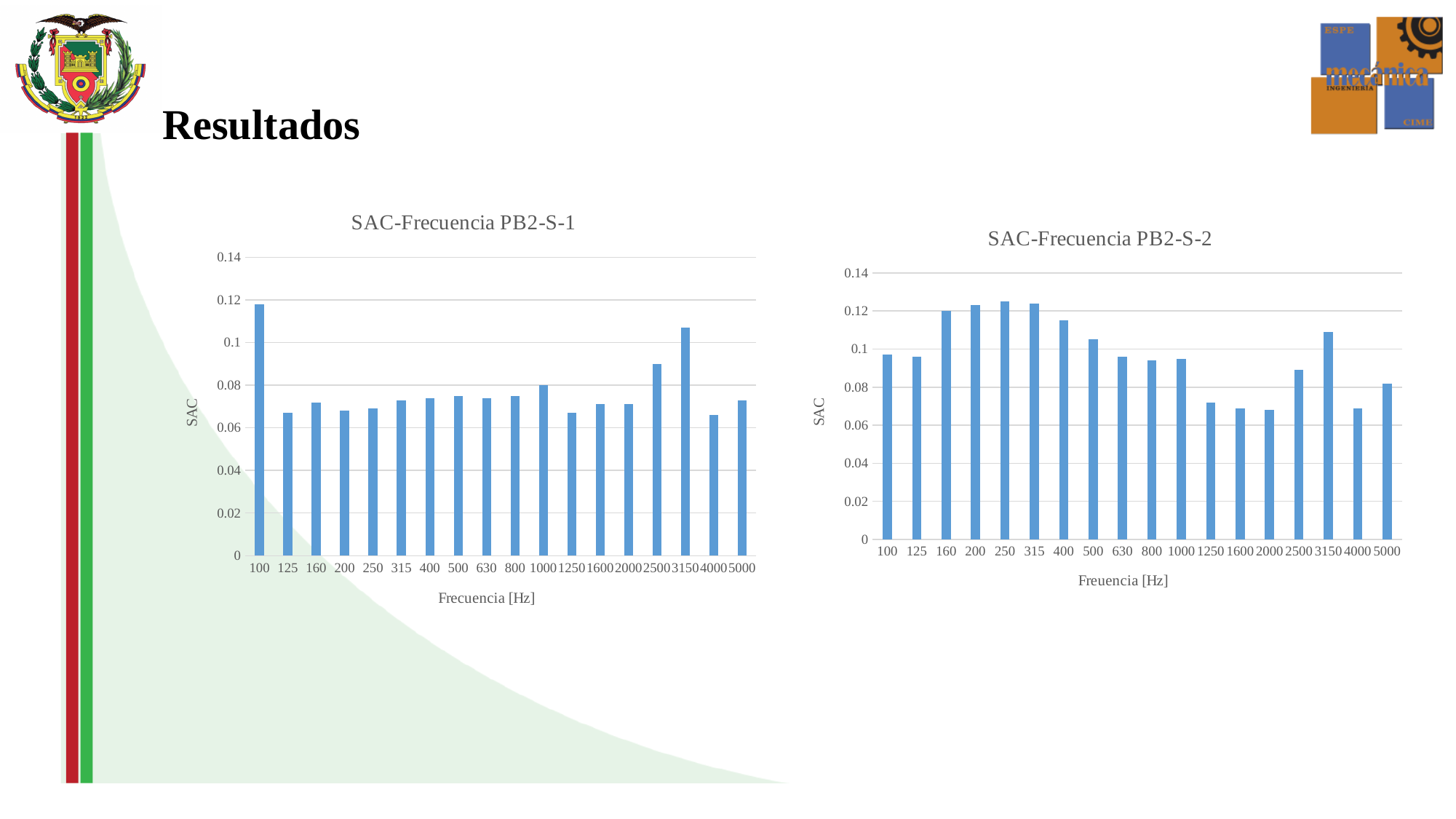

Resultados

### Chart: SAC-Frecuencia PB2-S-1

| Category |  |
|---|---|
| 100 | 0.118 |
| 125 | 0.067 |
| 160 | 0.072 |
| 200 | 0.068 |
| 250 | 0.069 |
| 315 | 0.073 |
| 400 | 0.074 |
| 500 | 0.075 |
| 630 | 0.074 |
| 800 | 0.075 |
| 1000 | 0.08 |
| 1250 | 0.067 |
| 1600 | 0.071 |
| 2000 | 0.071 |
| 2500 | 0.09 |
| 3150 | 0.107 |
| 4000 | 0.066 |
| 5000 | 0.073 |

### Chart: SAC-Frecuencia PB2-S-2

| Category |  |
|---|---|
| 100 | 0.097 |
| 125 | 0.096 |
| 160 | 0.12 |
| 200 | 0.123 |
| 250 | 0.125 |
| 315 | 0.124 |
| 400 | 0.115 |
| 500 | 0.105 |
| 630 | 0.096 |
| 800 | 0.094 |
| 1000 | 0.095 |
| 1250 | 0.072 |
| 1600 | 0.069 |
| 2000 | 0.068 |
| 2500 | 0.089 |
| 3150 | 0.109 |
| 4000 | 0.069 |
| 5000 | 0.082 |